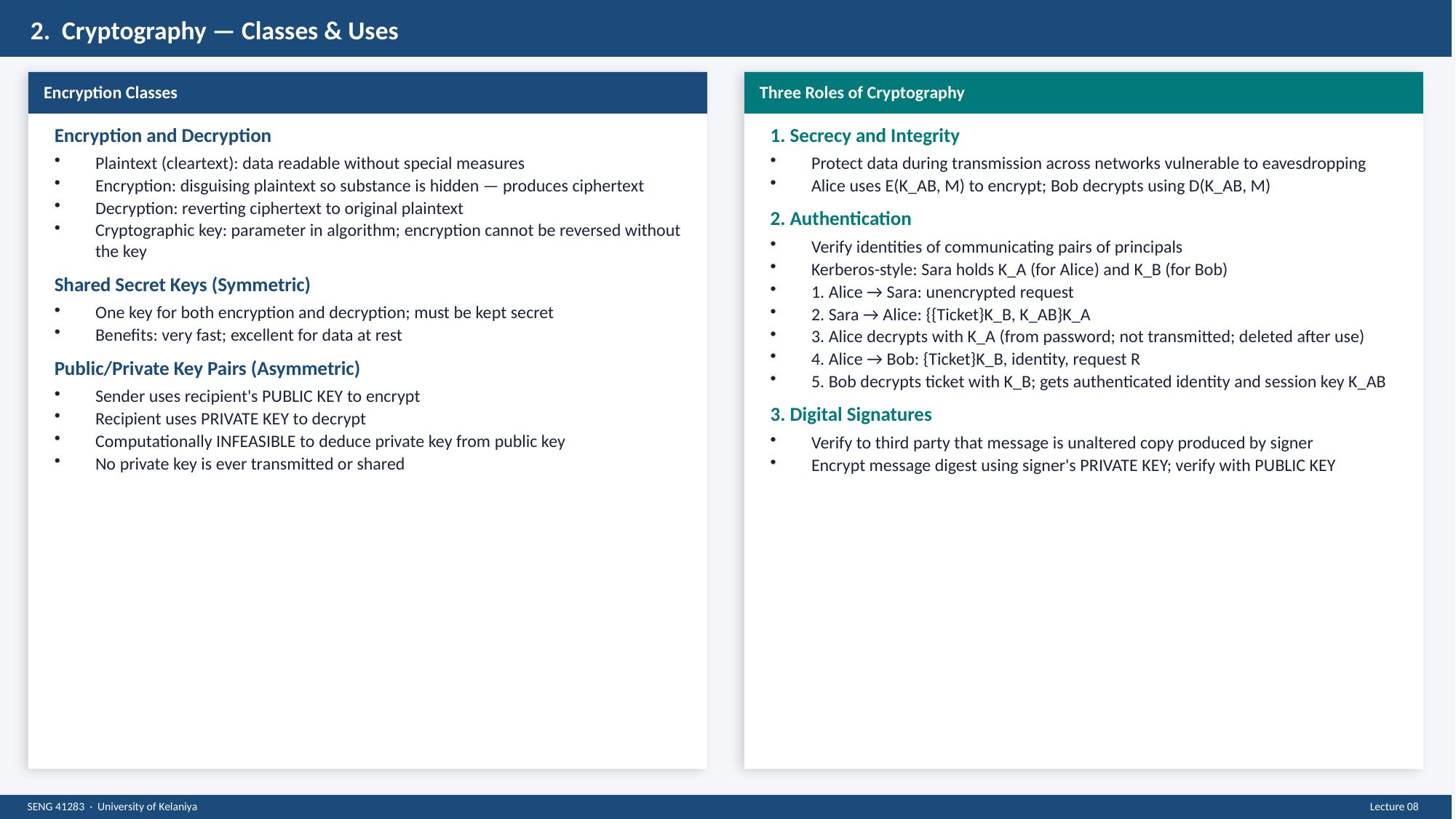

2.  Cryptography — Classes & Uses

Encryption Classes
Three Roles of Cryptography
Encryption and Decryption
Plaintext (cleartext): data readable without special measures
Encryption: disguising plaintext so substance is hidden — produces ciphertext
Decryption: reverting ciphertext to original plaintext
Cryptographic key: parameter in algorithm; encryption cannot be reversed without the key
Shared Secret Keys (Symmetric)
One key for both encryption and decryption; must be kept secret
Benefits: very fast; excellent for data at rest
Public/Private Key Pairs (Asymmetric)
Sender uses recipient's PUBLIC KEY to encrypt
Recipient uses PRIVATE KEY to decrypt
Computationally INFEASIBLE to deduce private key from public key
No private key is ever transmitted or shared
1. Secrecy and Integrity
Protect data during transmission across networks vulnerable to eavesdropping
Alice uses E(K_AB, M) to encrypt; Bob decrypts using D(K_AB, M)
2. Authentication
Verify identities of communicating pairs of principals
Kerberos-style: Sara holds K_A (for Alice) and K_B (for Bob)
1. Alice → Sara: unencrypted request
2. Sara → Alice: {{Ticket}K_B, K_AB}K_A
3. Alice decrypts with K_A (from password; not transmitted; deleted after use)
4. Alice → Bob: {Ticket}K_B, identity, request R
5. Bob decrypts ticket with K_B; gets authenticated identity and session key K_AB
3. Digital Signatures
Verify to third party that message is unaltered copy produced by signer
Encrypt message digest using signer's PRIVATE KEY; verify with PUBLIC KEY

SENG 41283  ·  University of Kelaniya
Lecture 08